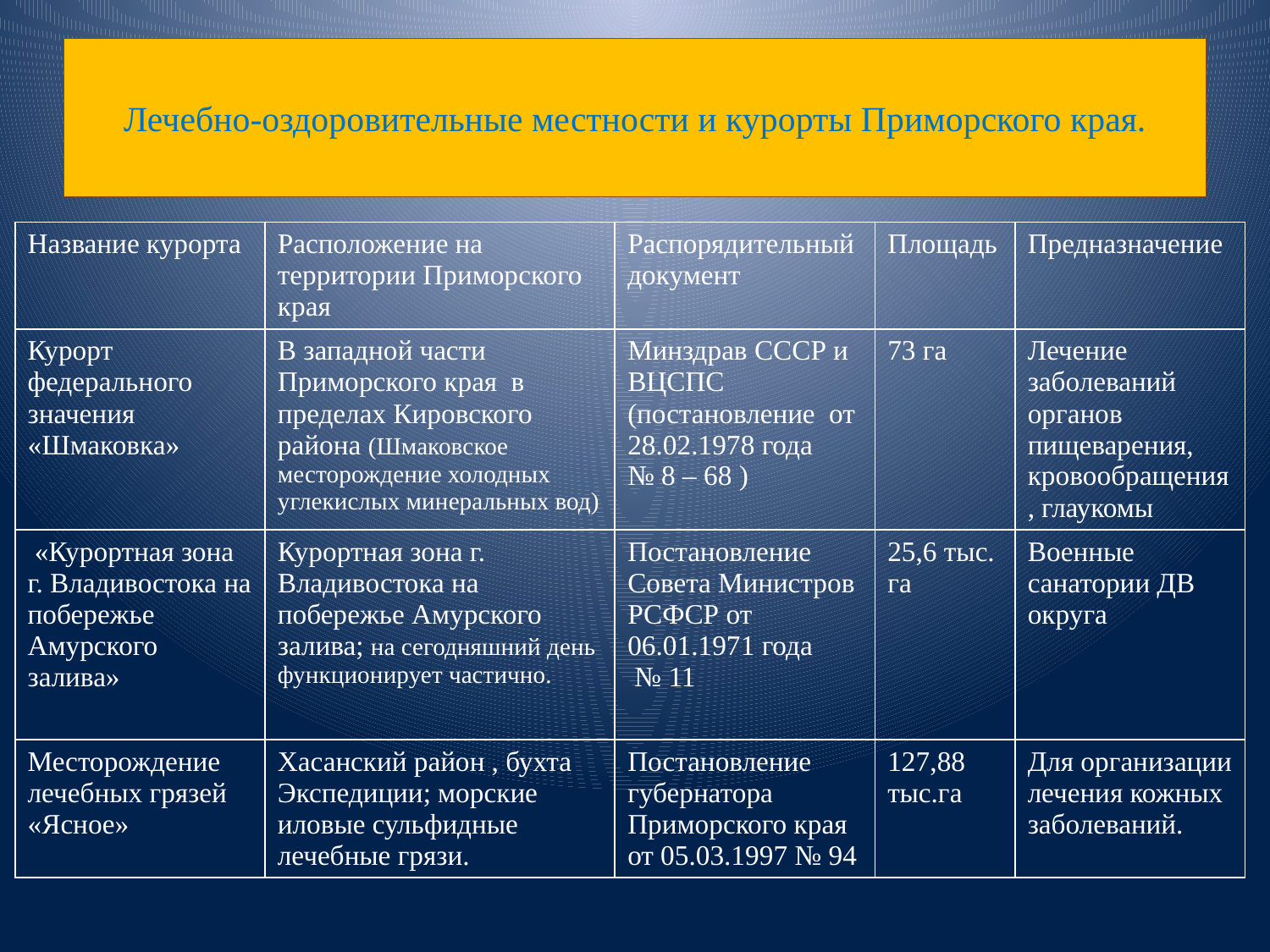

# Лечебно-оздоровительные местности и курорты Приморского края.
| Название курорта | Расположение на территории Приморского края | Распорядительный документ | Площадь | Предназначение |
| --- | --- | --- | --- | --- |
| Курорт федерального значения «Шмаковка» | В западной части Приморского края в пределах Кировского района (Шмаковское месторождение холодных углекислых минеральных вод) | Минздрав СССР и ВЦСПС (постановление от 28.02.1978 года № 8 – 68 ) | 73 га | Лечение заболеваний органов пищеварения, кровообращения, глаукомы |
| «Курортная зона г. Владивостока на побережье Амурского залива» | Курортная зона г. Владивостока на побережье Амурского залива; на сегодняшний день функционирует частично. | Постановление Совета Министров РСФСР от 06.01.1971 года № 11 | 25,6 тыс. га | Военные санатории ДВ округа |
| Месторождение лечебных грязей «Ясное» | Хасанский район , бухта Экспедиции; морские иловые сульфидные лечебные грязи. | Постановление губернатора Приморского края от 05.03.1997 № 94 | 127,88 тыс.га | Для организации лечения кожных заболеваний. |